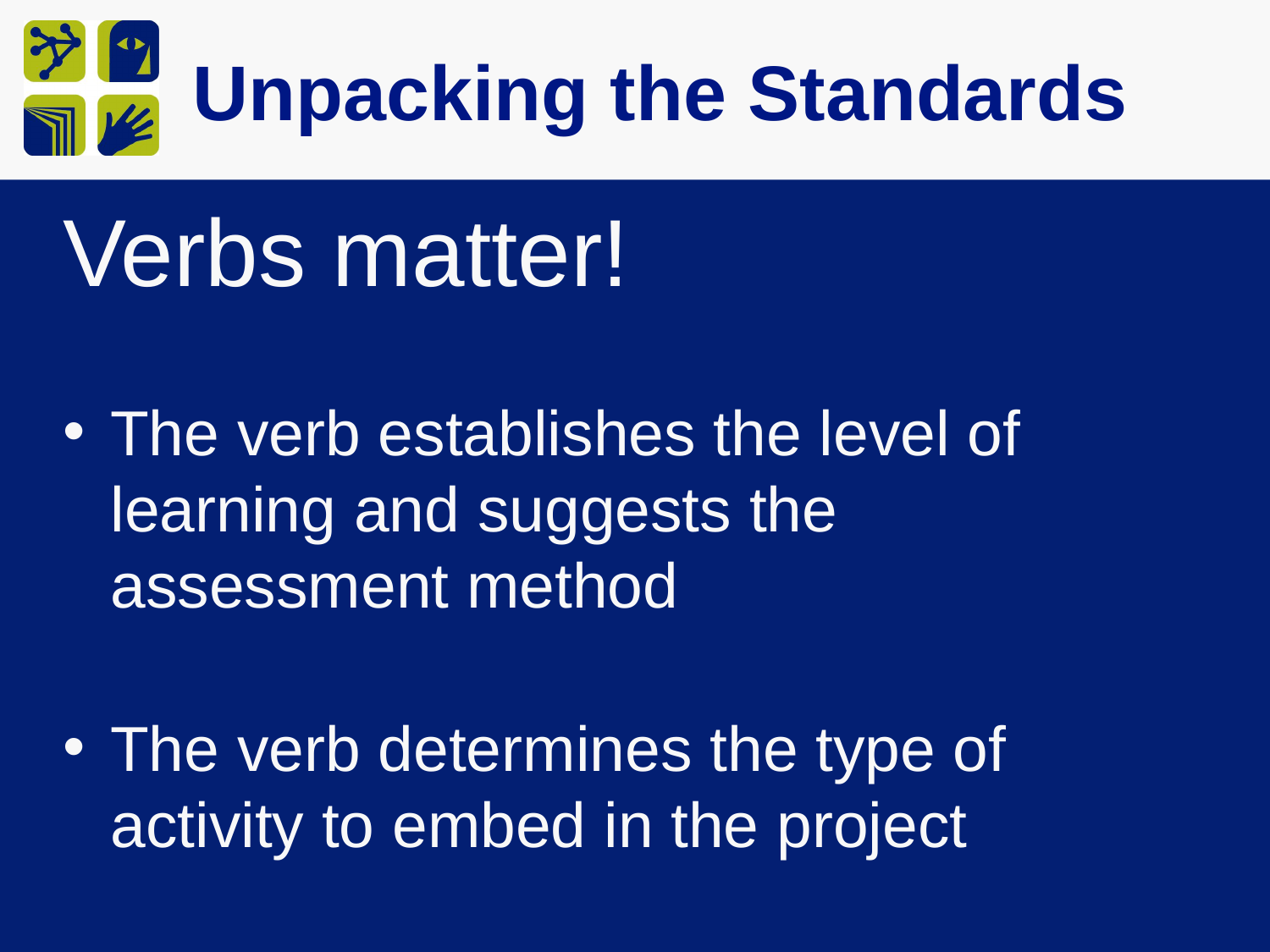

# Unpacking the Standards
Verbs matter!

The verb establishes the level of learning and suggests the assessment method

The verb determines the type of activity to embed in the project